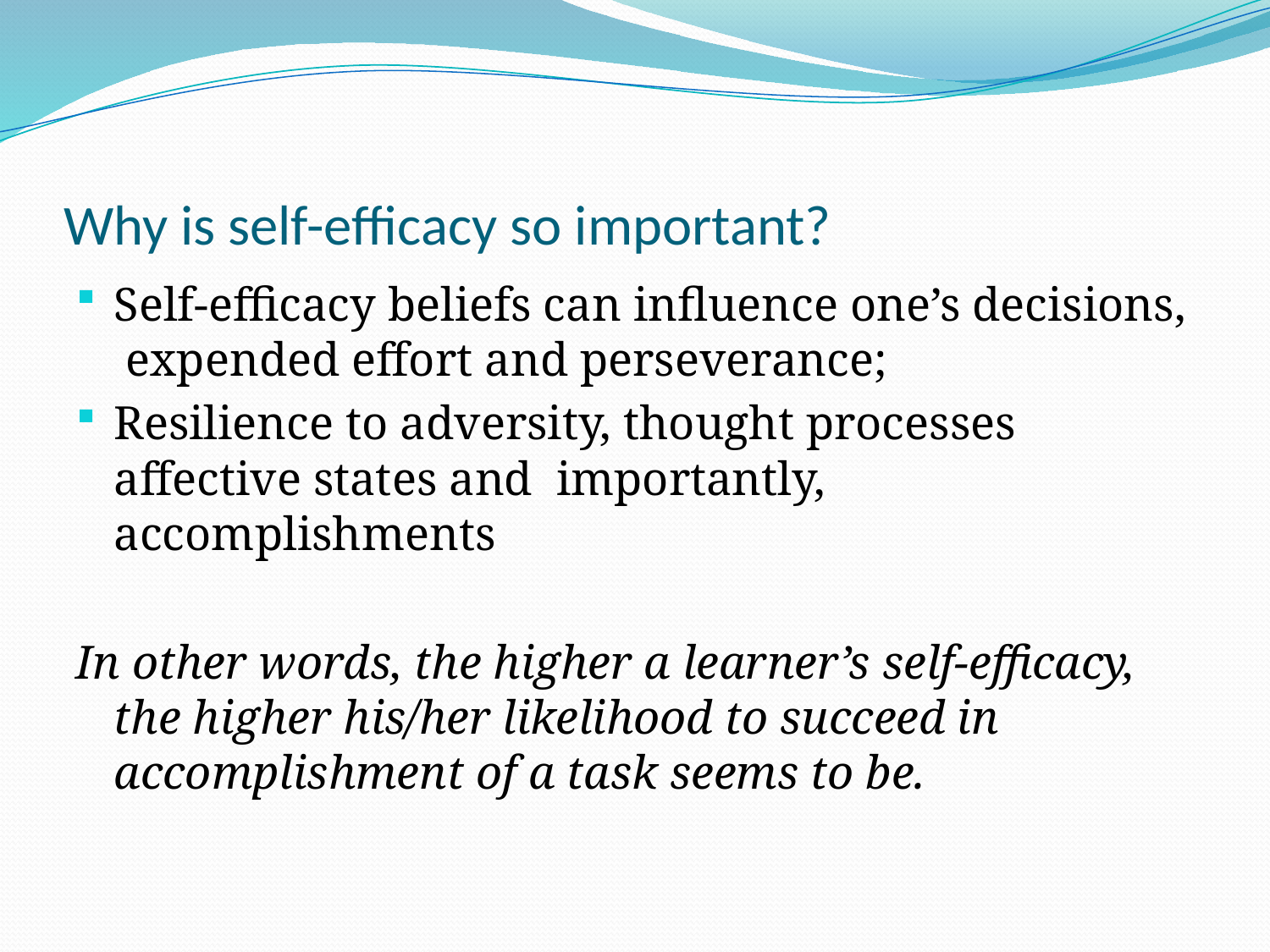

# Why is self-efficacy so important?
Self-efficacy beliefs can influence one’s decisions,  expended effort and perseverance;
Resilience to adversity, thought processes affective states and  importantly, accomplishments

In other words, the higher a learner’s self-efficacy, the higher his/her likelihood to succeed in accomplishment of a task seems to be.